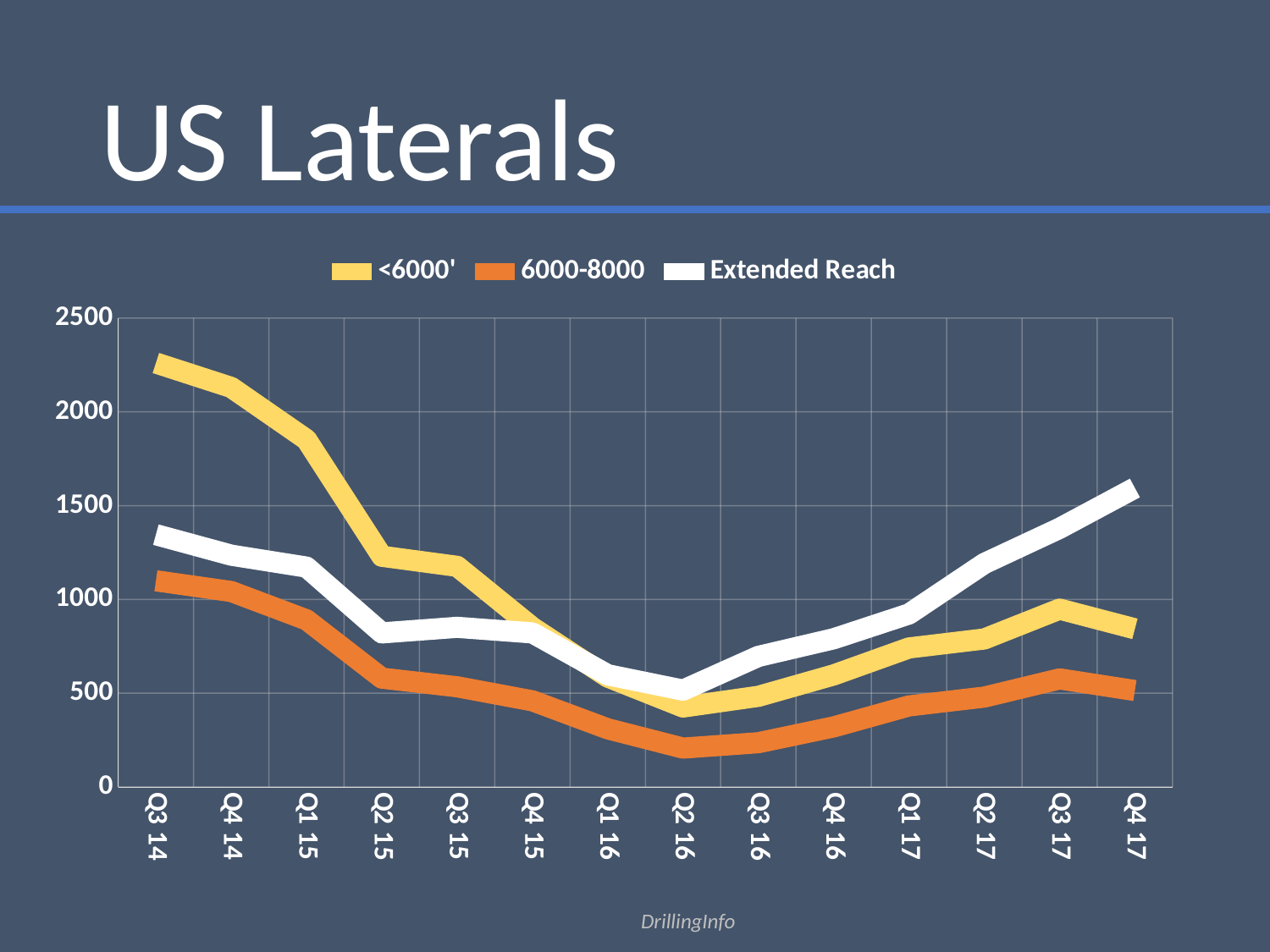

# US Laterals

### Chart

| Category | <6000' | 6000-8000 | Extended Reach |
|---|---|---|---|
| Q3 14 | 2260.0 | 1099.0 | 1345.0 |
| Q4 14 | 2130.0 | 1042.0 | 1236.0 |
| Q1 15 | 1852.0 | 891.0 | 1172.0 |
| Q2 15 | 1230.0 | 580.0 | 821.0 |
| Q3 15 | 1176.0 | 534.0 | 851.0 |
| Q4 15 | 850.0 | 459.0 | 821.0 |
| Q1 16 | 586.0 | 310.0 | 598.0 |
| Q2 16 | 426.0 | 207.0 | 516.0 |
| Q3 16 | 483.0 | 236.0 | 696.0 |
| Q4 16 | 597.0 | 320.0 | 790.0 |
| Q1 17 | 741.0 | 432.0 | 922.0 |
| Q2 17 | 789.0 | 479.0 | 1191.0 |
| Q3 17 | 948.0 | 576.0 | 1379.0 |
| Q4 17 | 843.0 | 514.0 | 1594.0 |
DrillingInfo